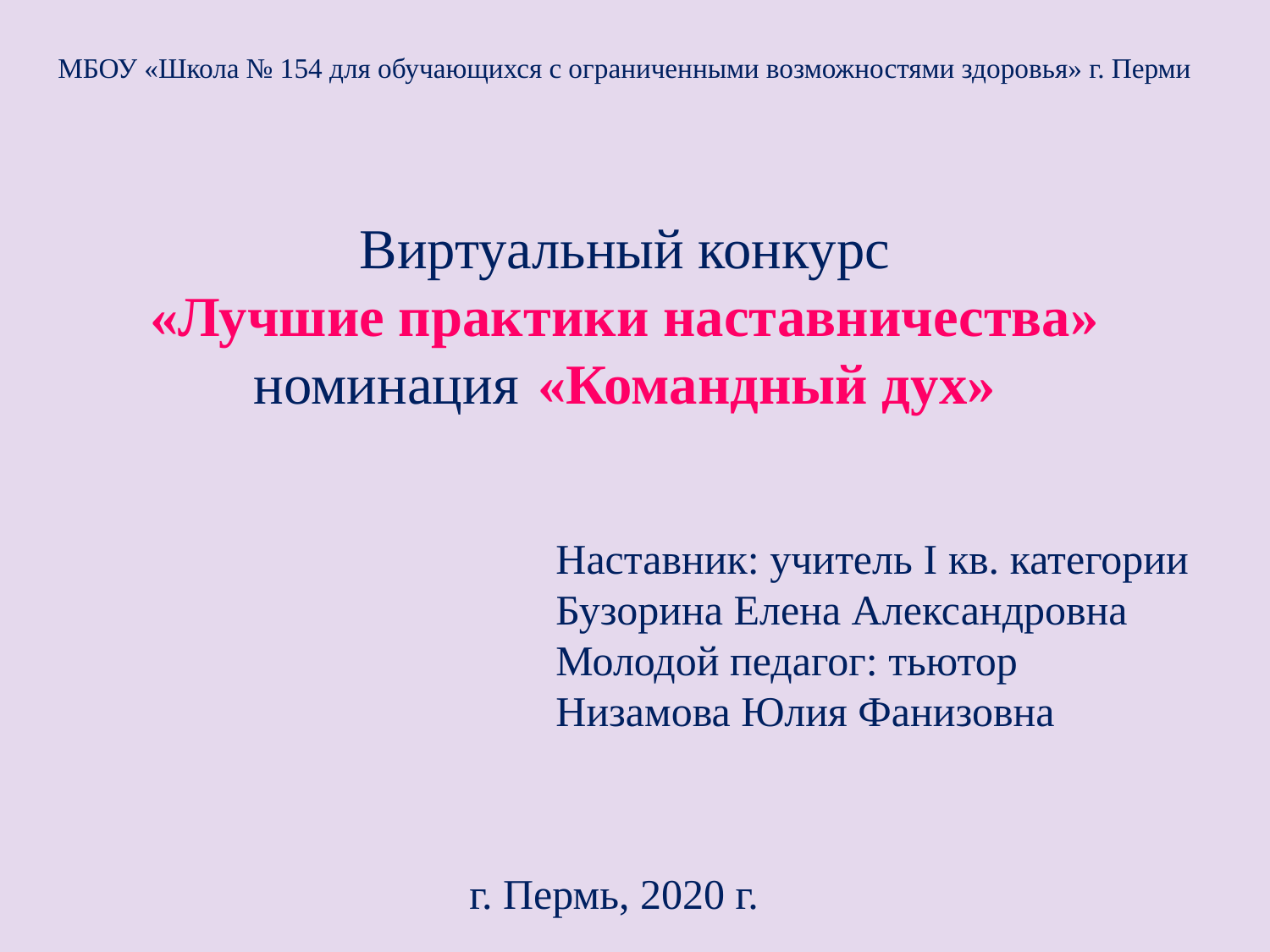

# МБОУ «Школа № 154 для обучающихся с ограниченными возможностями здоровья» г. Перми
Виртуальный конкурс
«Лучшие практики наставничества»
номинация «Командный дух»
Наставник: учитель I кв. категории
Бузорина Елена Александровна
Молодой педагог: тьютор
Низамова Юлия Фанизовна
г. Пермь, 2020 г.